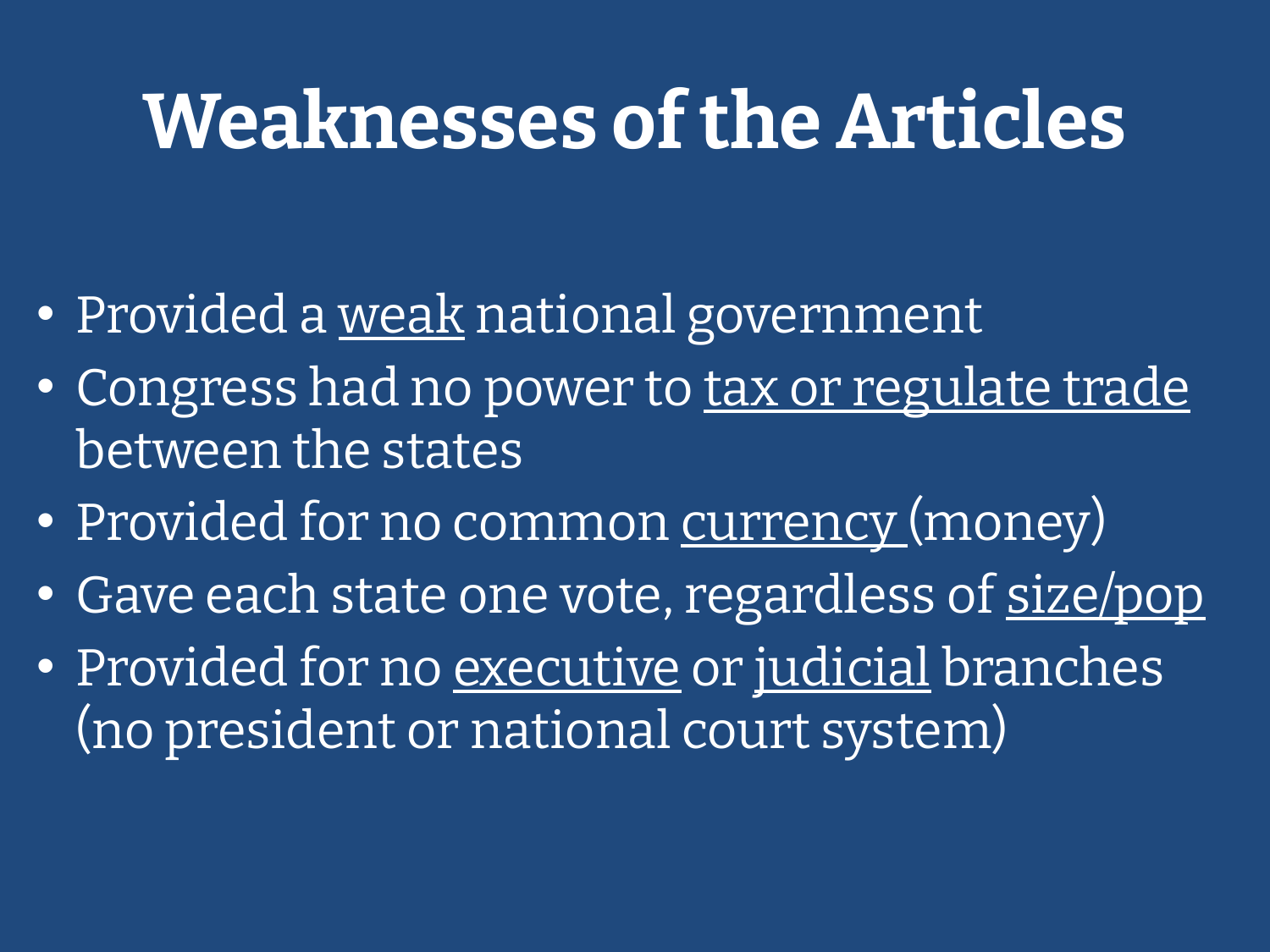

# Weaknesses of the Articles
Provided a weak national government
Congress had no power to tax or regulate trade between the states
Provided for no common currency (money)
Gave each state one vote, regardless of size/pop
Provided for no executive or judicial branches (no president or national court system)